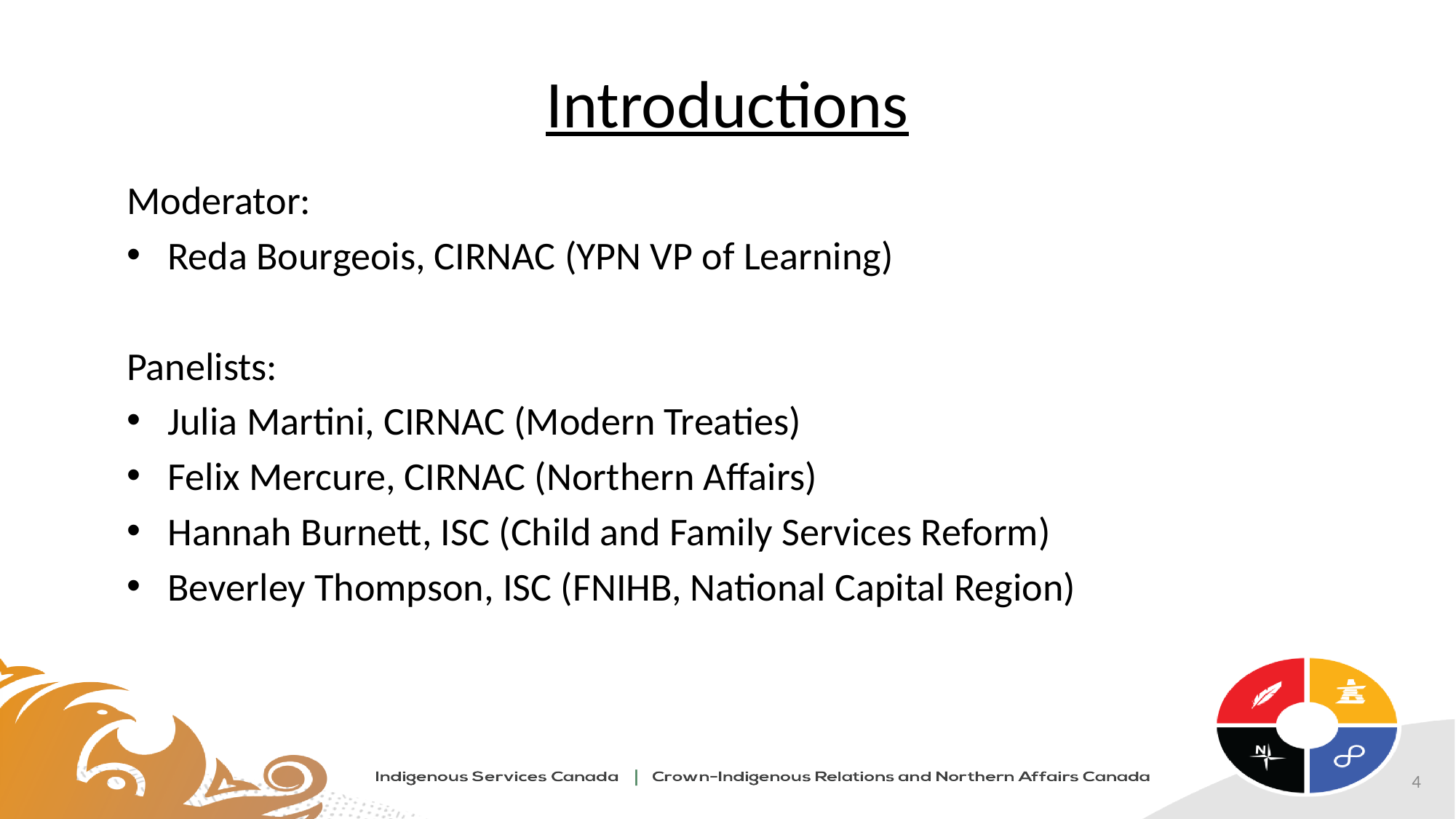

# Introductions
Moderator:
Reda Bourgeois, CIRNAC (YPN VP of Learning)

Panelists:
Julia Martini, CIRNAC (Modern Treaties)
Felix Mercure, CIRNAC (Northern Affairs)
Hannah Burnett, ISC (Child and Family Services Reform)
Beverley Thompson, ISC (FNIHB, National Capital Region)
4